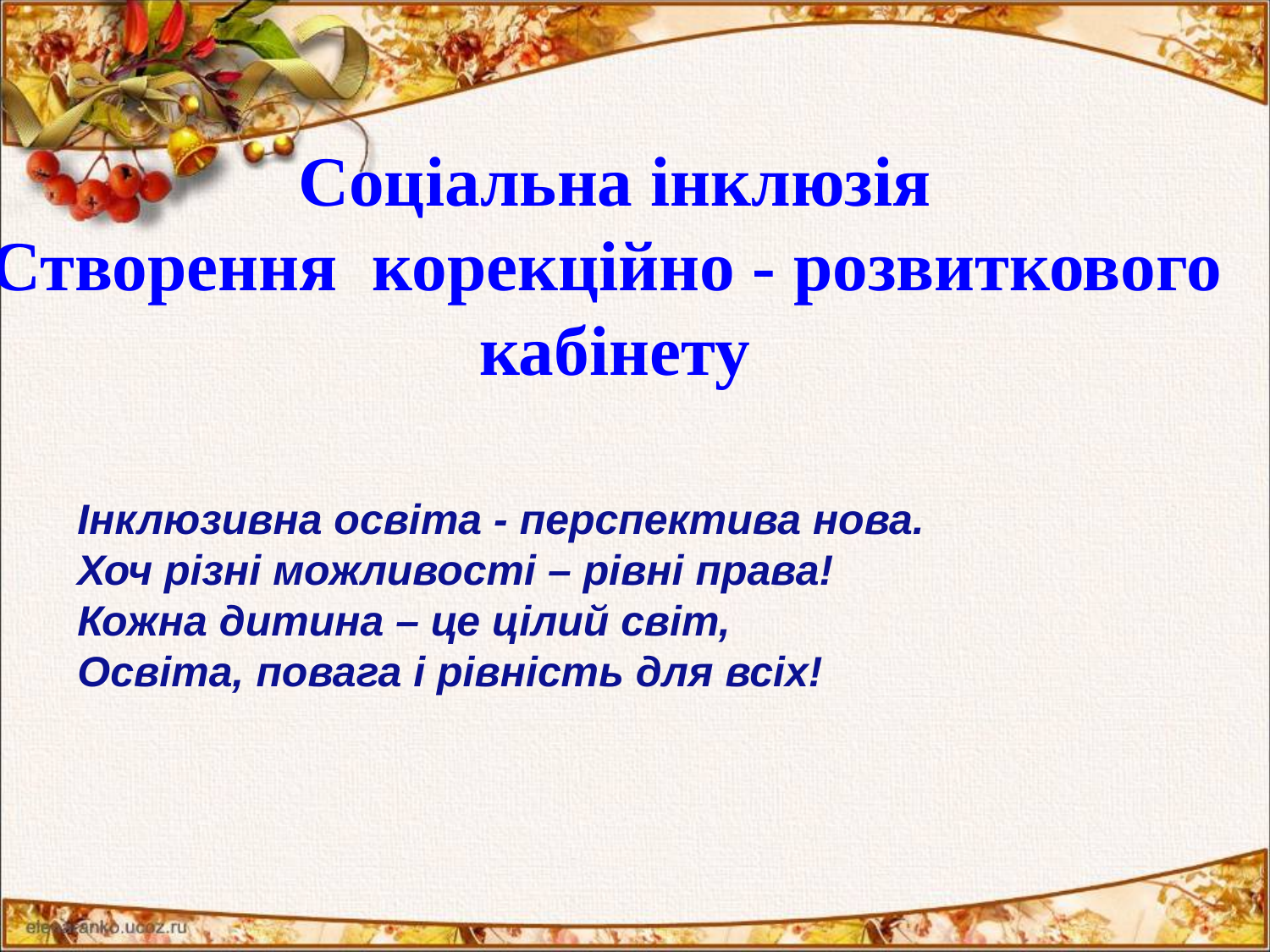

# Соціальна інклюзія Створення  корекційно - розвиткового кабінету
Інклюзивна освіта - перспектива нова.
Хоч різні можливості – рівні права!
Кожна дитина – це цілий світ,
Освіта, повага і рівність для всіх!